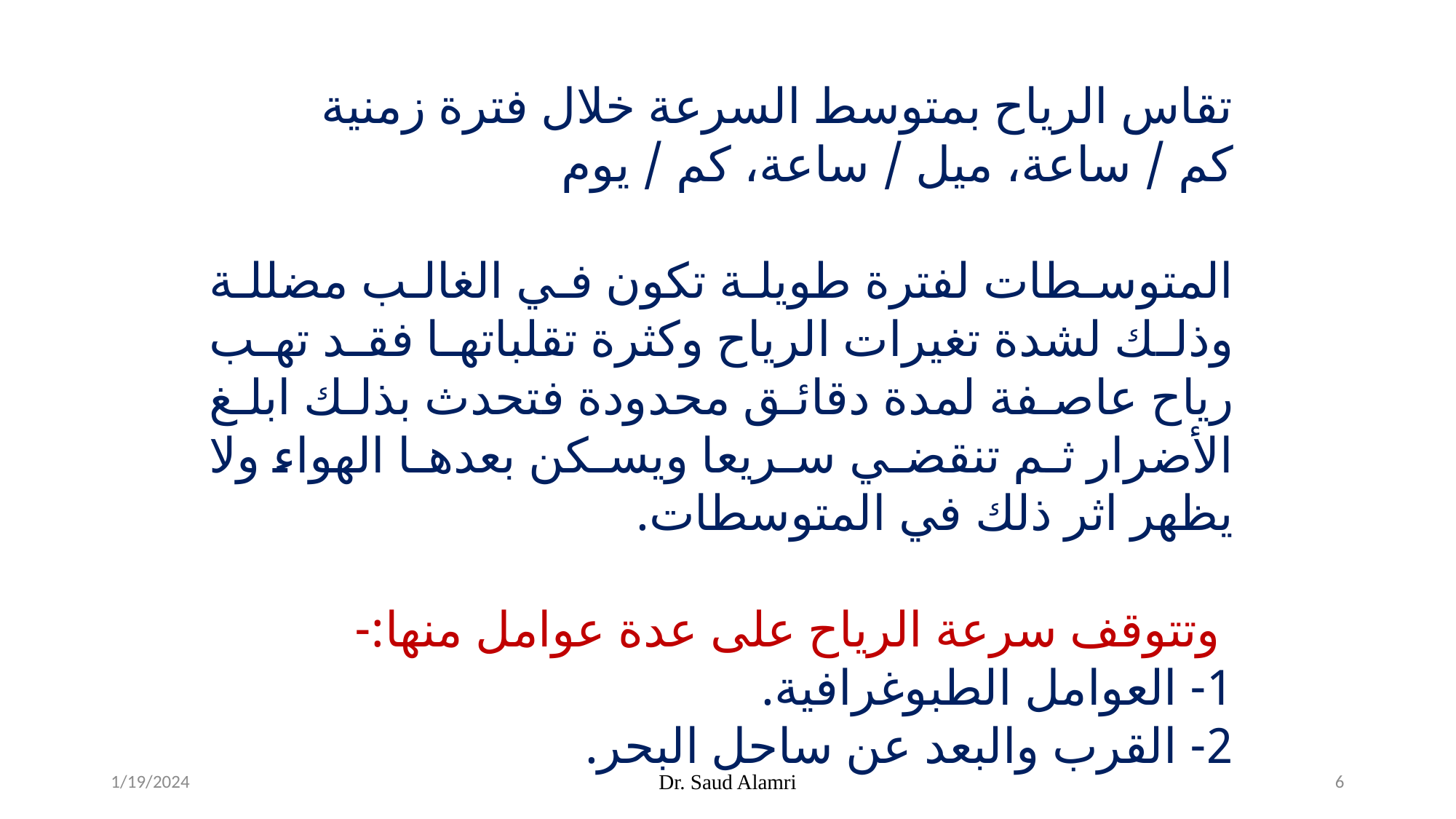

تقاس الرياح بمتوسط السرعة خلال فترة زمنية
كم / ساعة، ميل / ساعة، كم / يوم

المتوسطات لفترة طويلة تكون في الغالب مضللة وذلك لشدة تغيرات الرياح وكثرة تقلباتها فقد تهب رياح عاصفة لمدة دقائق محدودة فتحدث بذلك ابلغ الأضرار ثم تنقضي سريعا ويسكن بعدها الهواء ولا يظهر اثر ذلك في المتوسطات.

 وتتوقف سرعة الرياح على عدة عوامل منها:-
1- العوامل الطبوغرافية.
2- القرب والبعد عن ساحل البحر.
1/19/2024
Dr. Saud Alamri
6